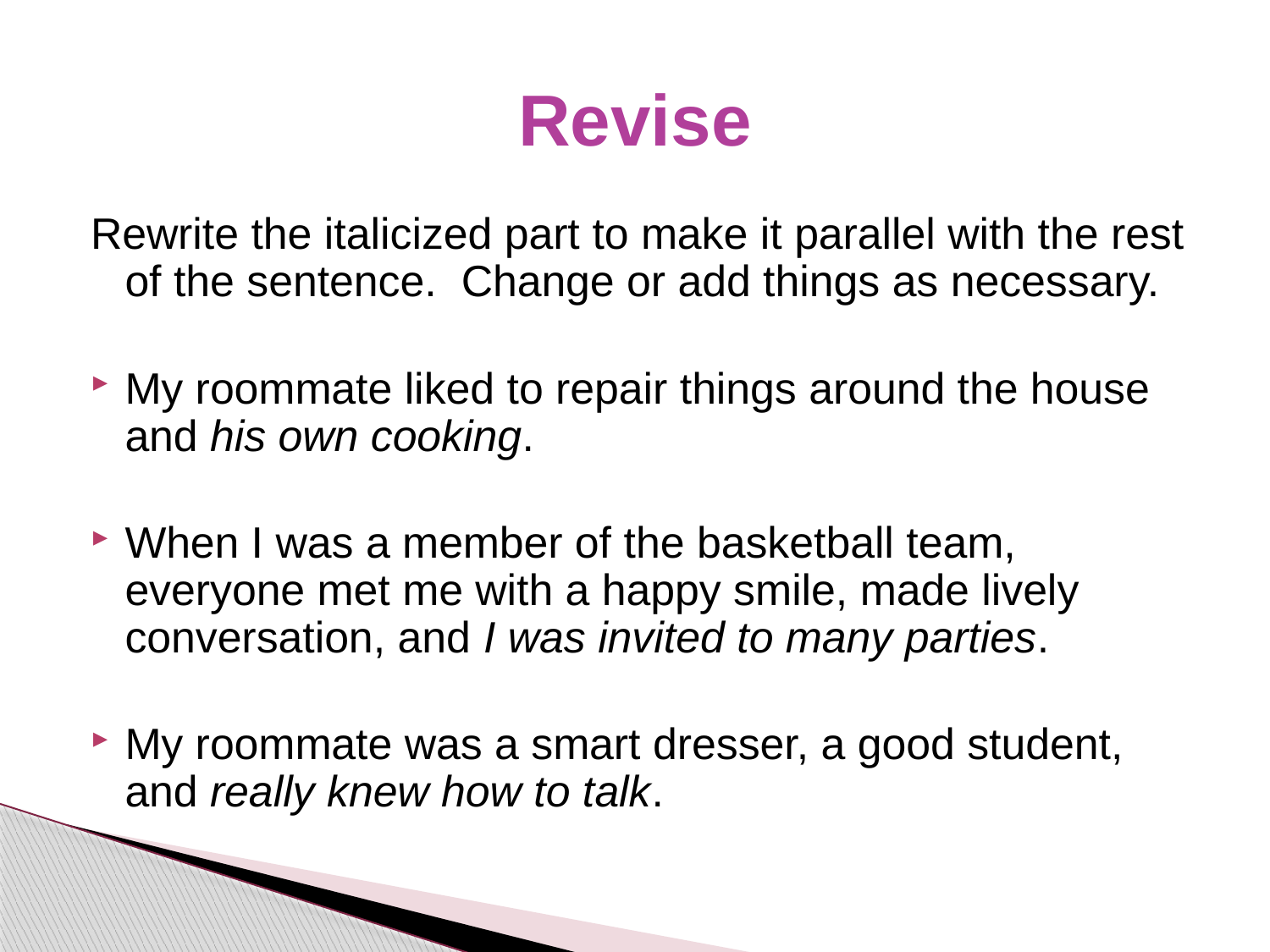

# Revise
Rewrite the italicized part to make it parallel with the rest of the sentence.  Change or add things as necessary.

My roommate liked to repair things around the house and his own cooking.

When I was a member of the basketball team, everyone met me with a happy smile, made lively conversation, and I was invited to many parties.

My roommate was a smart dresser, a good student, and really knew how to talk.